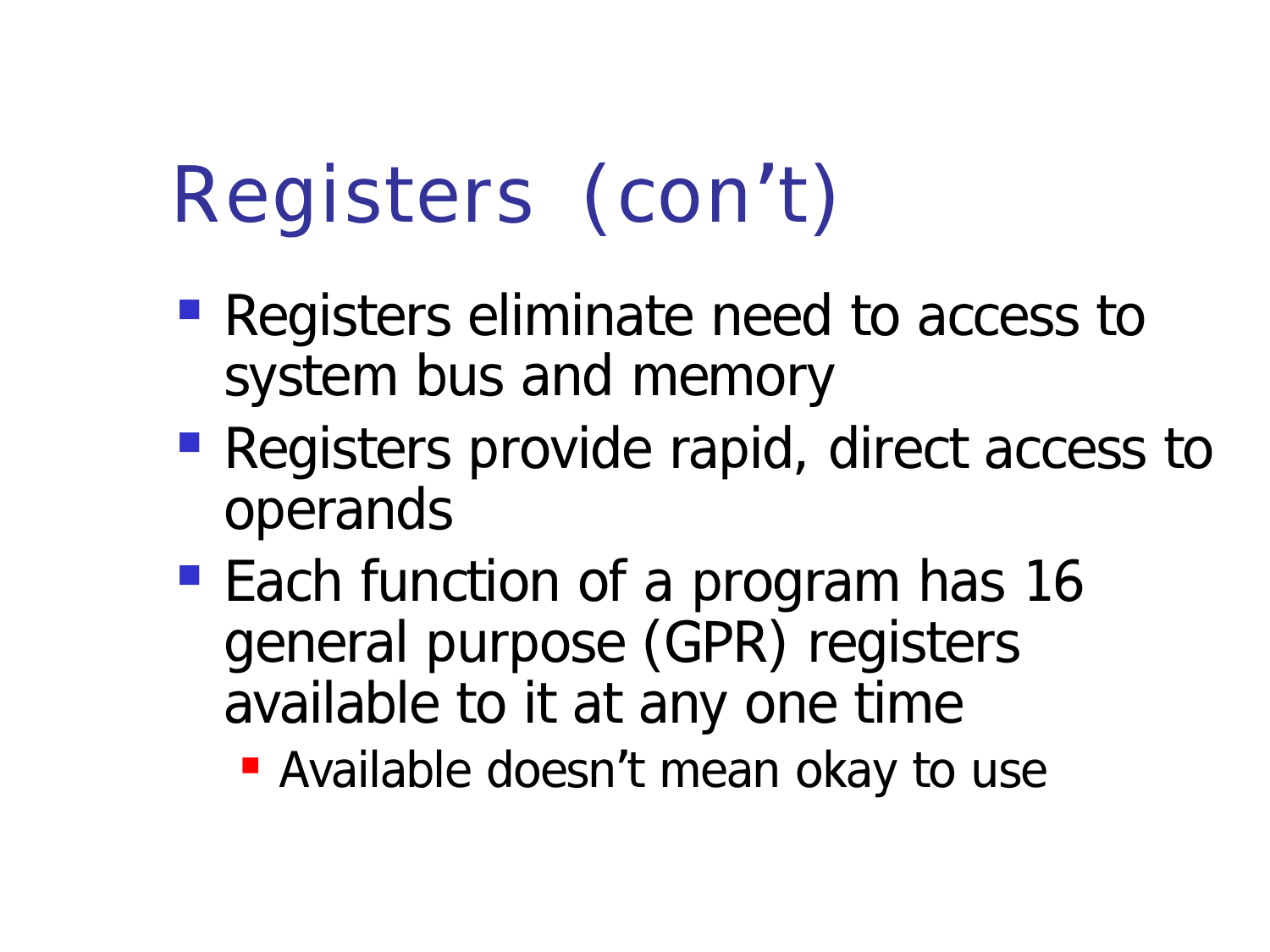

# Registers  (con’t)
Registers eliminate need to access to system bus and memory
Registers provide rapid, direct access to operands
Each function of a program has 16 general purpose (GPR) registers available to it at any one time
Available doesn’t mean okay to use